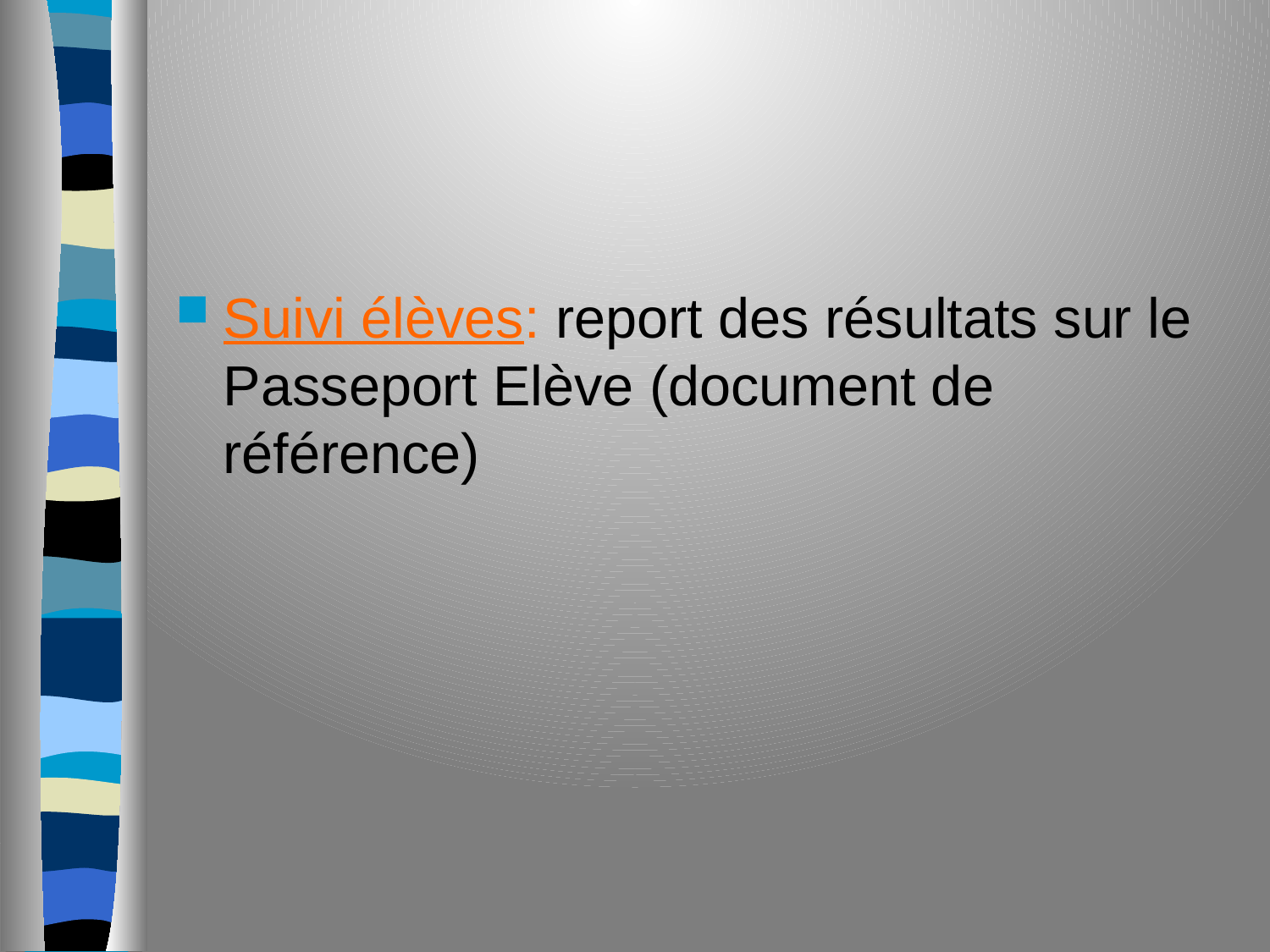

#
Suivi élèves: report des résultats sur le Passeport Elève (document de référence)